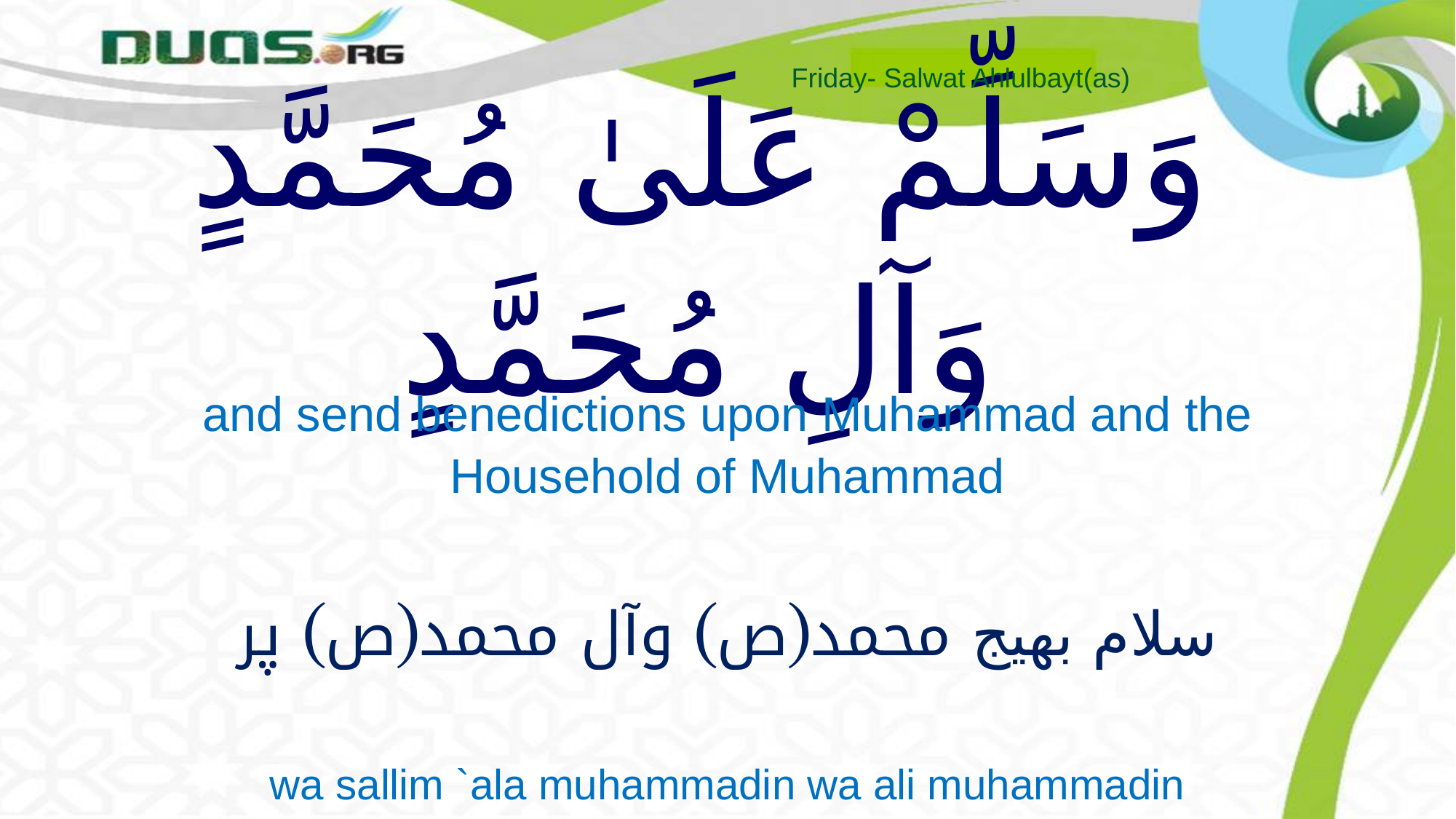

Friday- Salwat Ahlulbayt(as)
# وَسَلِّمْ عَلَىٰ مُحَمَّدٍ وَآلِ مُحَمَّدٍ
and send benedictions upon Muhammad and the Household of Muhammad

سلام بھیج محمد(ص) وآل محمد(ص) پر

wa sallim `ala muhammadin wa ali muhammadin